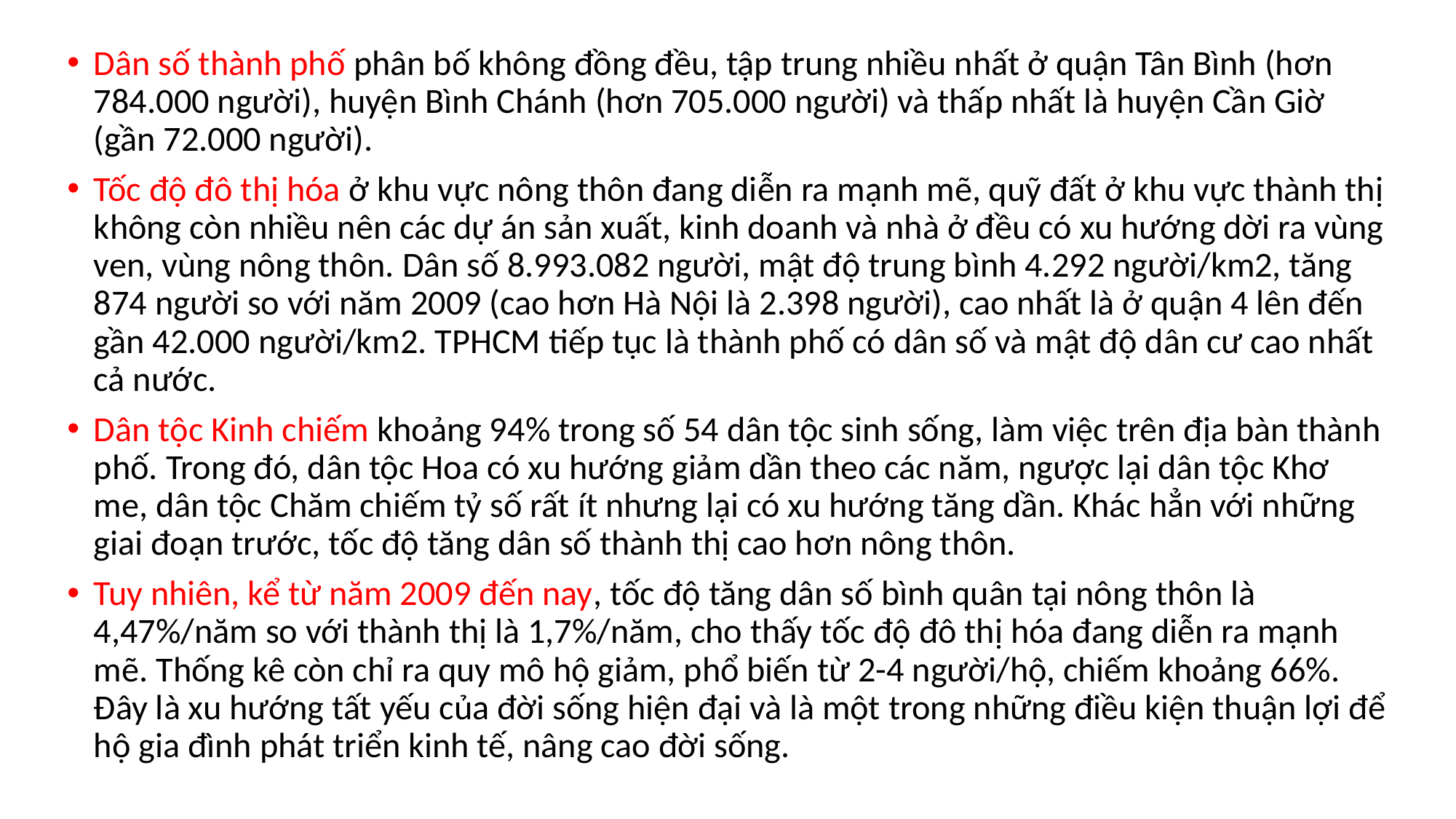

Dân số thành phố phân bố không đồng đều, tập trung nhiều nhất ở quận Tân Bình (hơn 784.000 người), huyện Bình Chánh (hơn 705.000 người) và thấp nhất là huyện Cần Giờ (gần 72.000 người).
Tốc độ đô thị hóa ở khu vực nông thôn đang diễn ra mạnh mẽ, quỹ đất ở khu vực thành thị không còn nhiều nên các dự án sản xuất, kinh doanh và nhà ở đều có xu hướng dời ra vùng ven, vùng nông thôn. Dân số 8.993.082 người, mật độ trung bình 4.292 người/km2, tăng 874 người so với năm 2009 (cao hơn Hà Nội là 2.398 người), cao nhất là ở quận 4 lên đến gần 42.000 người/km2. TPHCM tiếp tục là thành phố có dân số và mật độ dân cư cao nhất cả nước.
Dân tộc Kinh chiếm khoảng 94% trong số 54 dân tộc sinh sống, làm việc trên địa bàn thành phố. Trong đó, dân tộc Hoa có xu hướng giảm dần theo các năm, ngược lại dân tộc Khơ me, dân tộc Chăm chiếm tỷ số rất ít nhưng lại có xu hướng tăng dần. Khác hẳn với những giai đoạn trước, tốc độ tăng dân số thành thị cao hơn nông thôn.
Tuy nhiên, kể từ năm 2009 đến nay, tốc độ tăng dân số bình quân tại nông thôn là 4,47%/năm so với thành thị là 1,7%/năm, cho thấy tốc độ đô thị hóa đang diễn ra mạnh mẽ. Thống kê còn chỉ ra quy mô hộ giảm, phổ biến từ 2-4 người/hộ, chiếm khoảng 66%. Đây là xu hướng tất yếu của đời sống hiện đại và là một trong những điều kiện thuận lợi để hộ gia đình phát triển kinh tế, nâng cao đời sống.